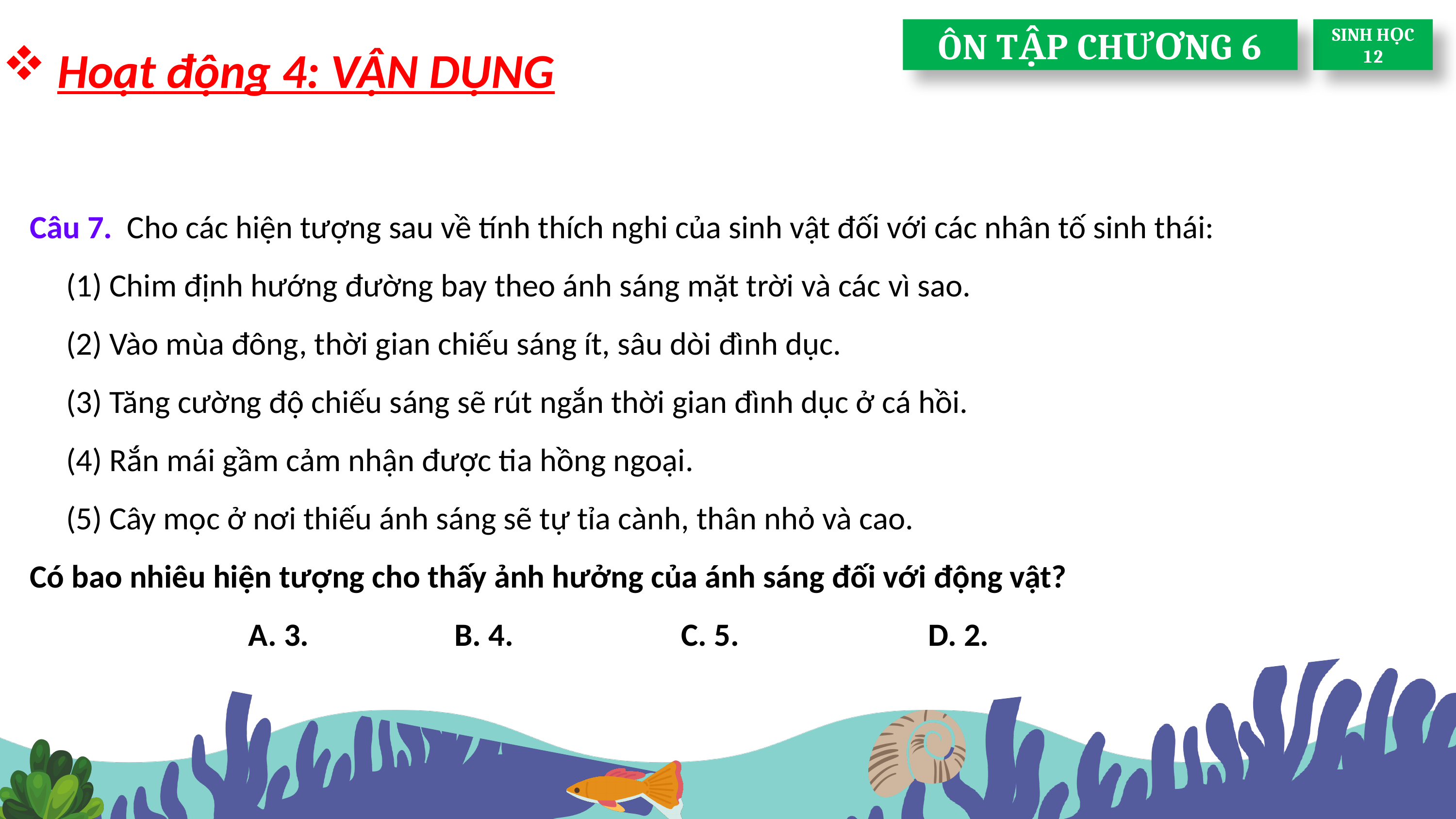

ÔN TẬP CHƯƠNG 6
SINH HỌC 12
Hoạt động 4: VẬN DỤNG
Câu 7.  Cho các hiện tượng sau về tính thích nghi của sinh vật đối với các nhân tố sinh thái:
     (1) Chim định hướng đường bay theo ánh sáng mặt trời và các vì sao.
     (2) Vào mùa đông, thời gian chiếu sáng ít, sâu dòi đình dục.
     (3) Tăng cường độ chiếu sáng sẽ rút ngắn thời gian đình dục ở cá hồi.
     (4) Rắn mái gầm cảm nhận được tia hồng ngoại.
     (5) Cây mọc ở nơi thiếu ánh sáng sẽ tự tỉa cành, thân nhỏ và cao.
Có bao nhiêu hiện tượng cho thấy ảnh hưởng của ánh sáng đối với động vật?
     			A. 3.                    B. 4.                       C. 5.                          D. 2.